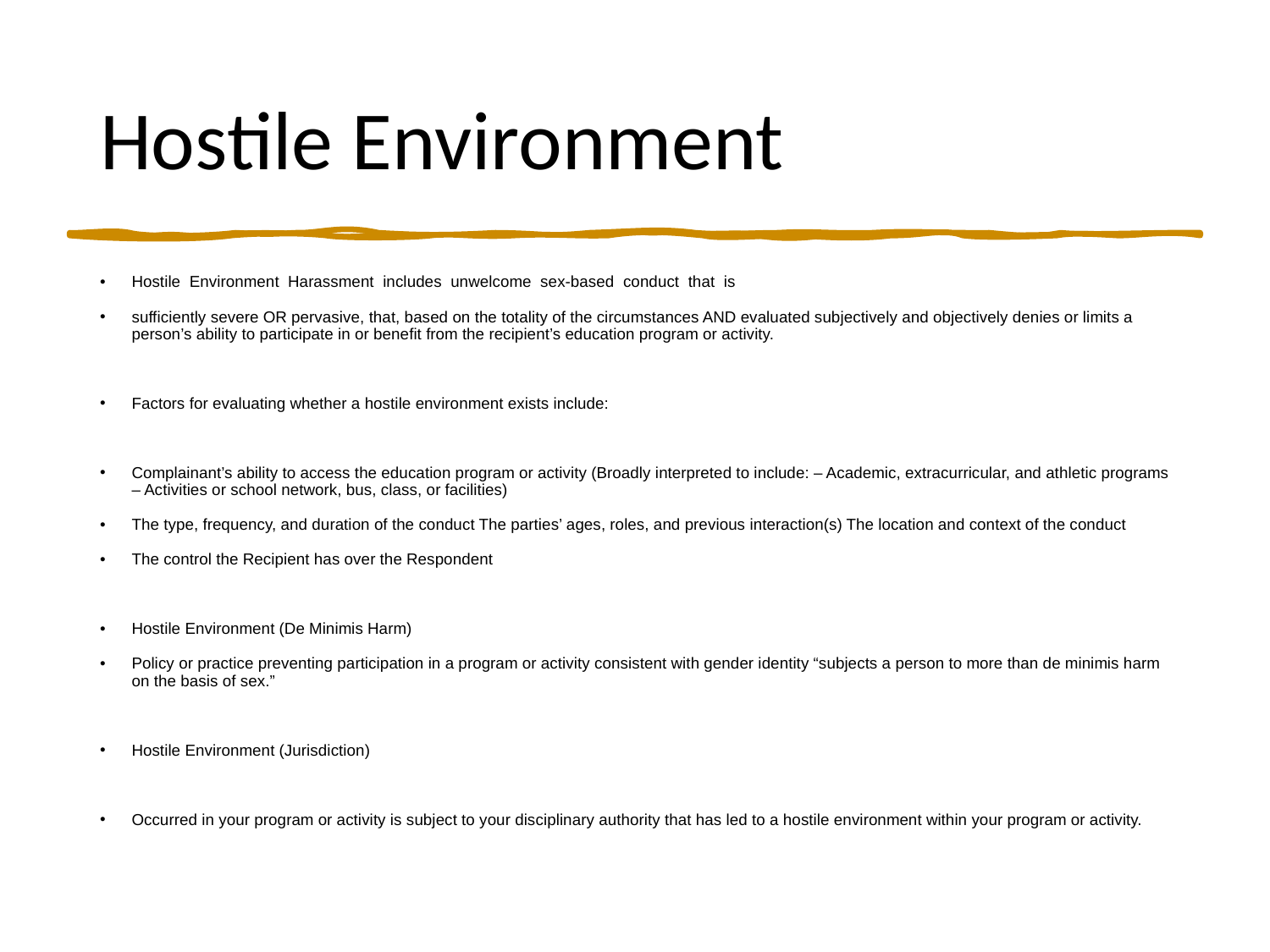

# Hostile Environment

Hostile  Environment  Harassment  includes  unwelcome  sex-based  conduct  that  is
sufficiently severe OR pervasive, that, based on the totality of the circumstances AND evaluated subjectively and objectively denies or limits a person’s ability to participate in or benefit from the recipient’s education program or activity.

Factors for evaluating whether a hostile environment exists include:

Complainant’s ability to access the education program or activity (Broadly interpreted to include: – Academic, extracurricular, and athletic programs – Activities or school network, bus, class, or facilities)
The type, frequency, and duration of the conduct The parties’ ages, roles, and previous interaction(s) The location and context of the conduct
The control the Recipient has over the Respondent

Hostile Environment (De Minimis Harm)
Policy or practice preventing participation in a program or activity consistent with gender identity “subjects a person to more than de minimis harm on the basis of sex.”

Hostile Environment (Jurisdiction)

Occurred in your program or activity is subject to your disciplinary authority that has led to a hostile environment within your program or activity.